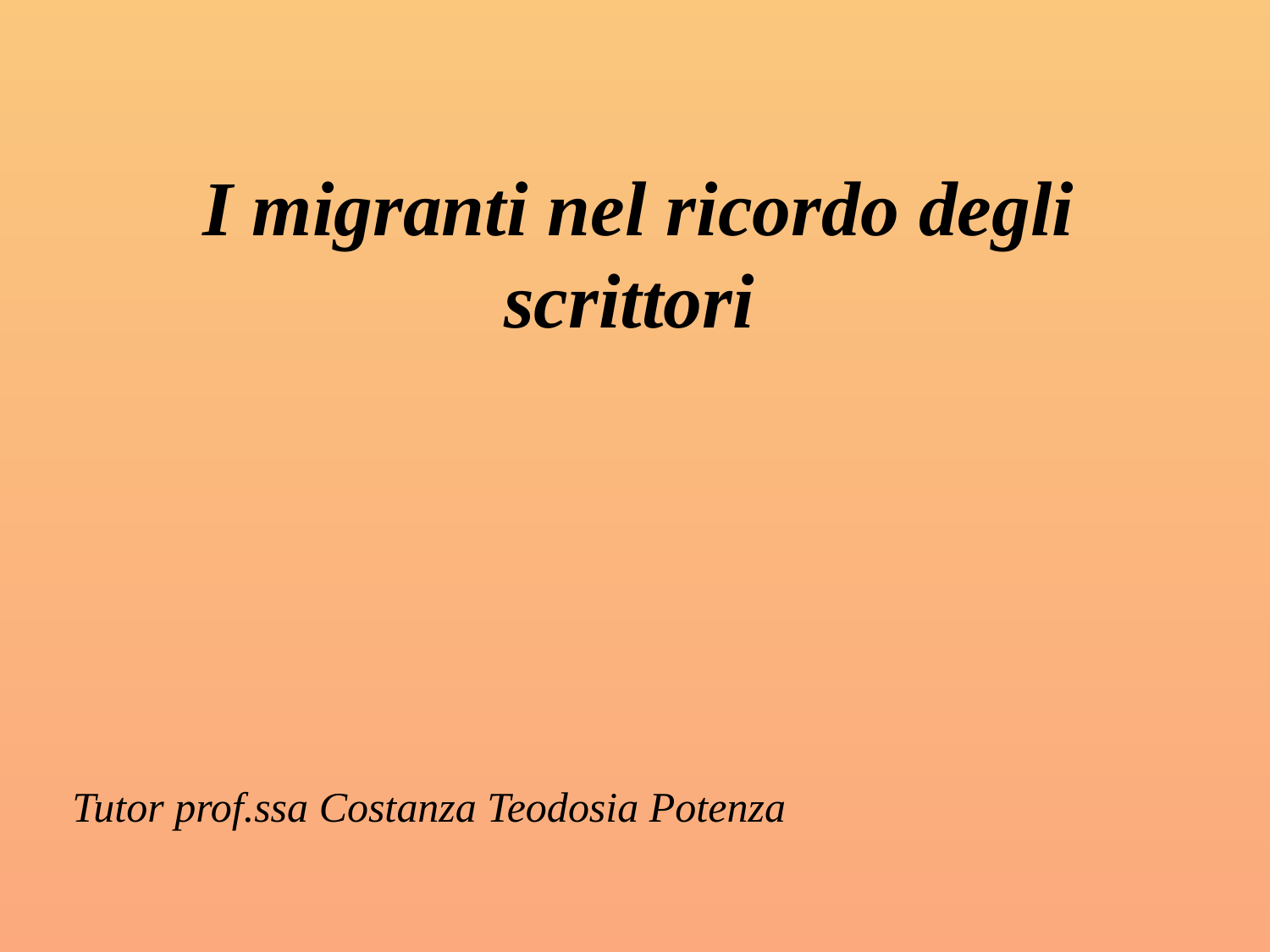

# I migranti nel ricordo degli scrittori
Tutor prof.ssa Costanza Teodosia Potenza